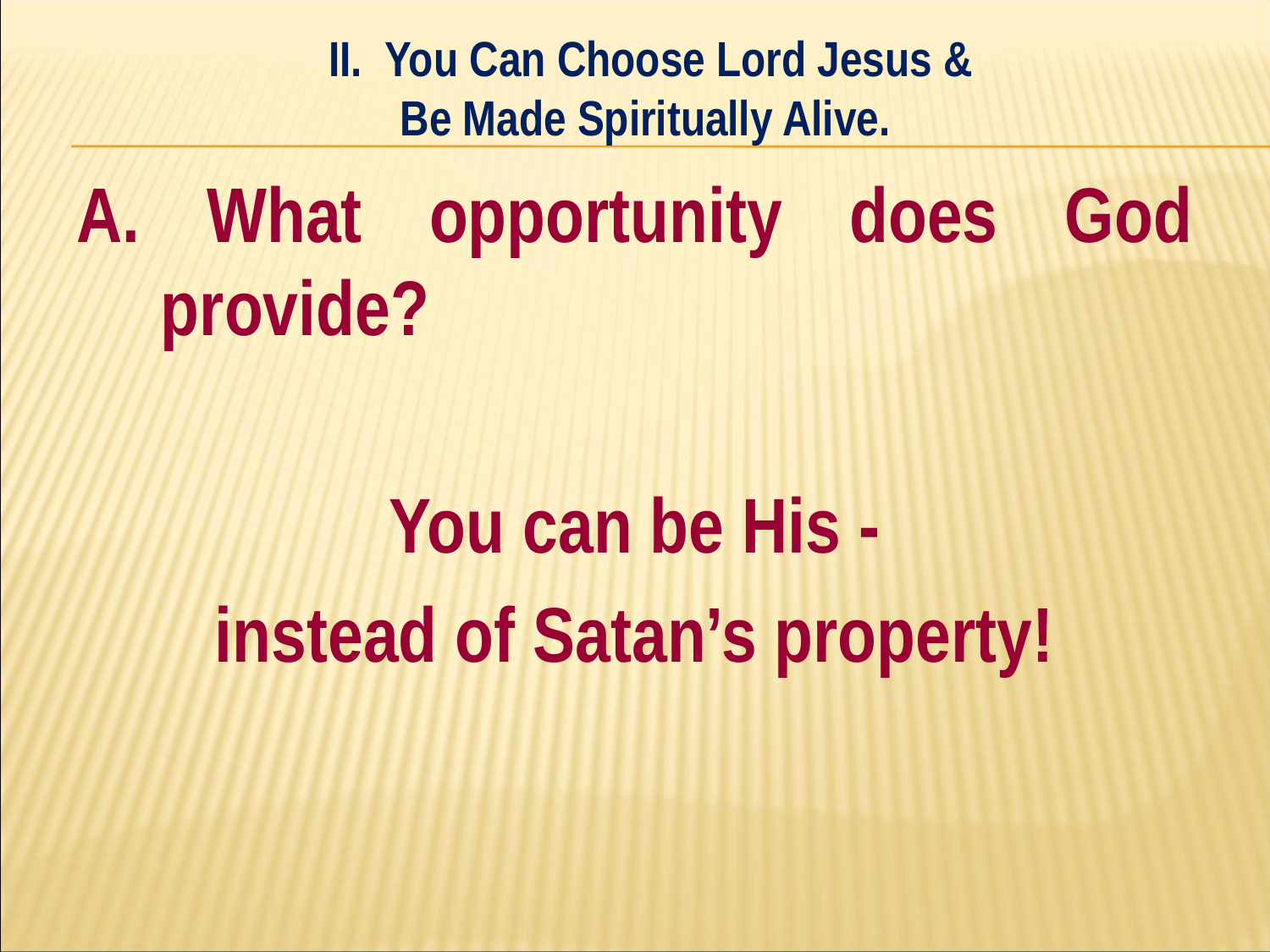

II.  You Can Choose Lord Jesus &
Be Made Spiritually Alive.
#
A. What opportunity does God provide?

You can be His -
instead of Satan’s property!